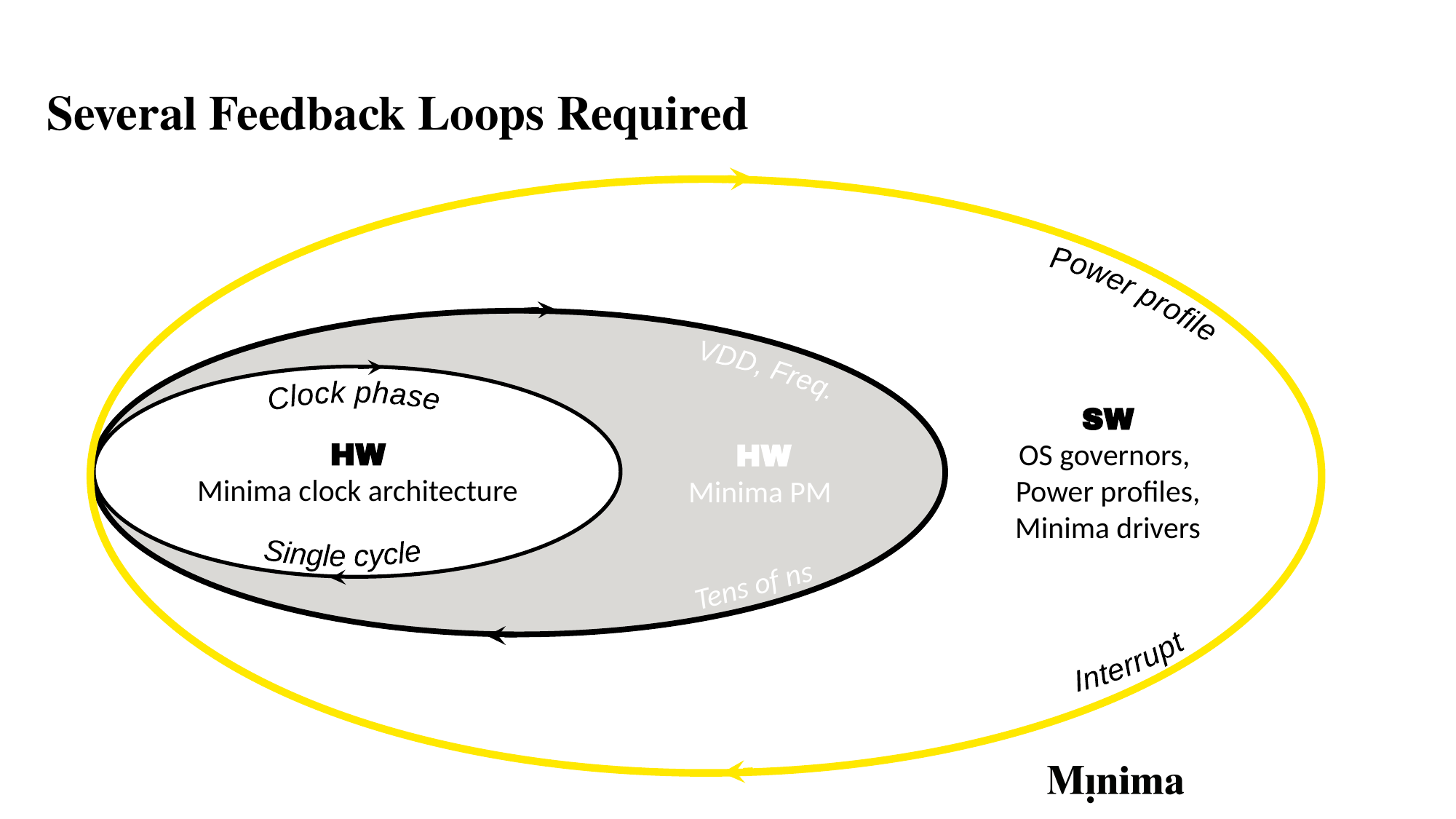

# Several Feedback Loops Required

Power profile

VDD, Freq.
SW
OS governors,
Power profiles,
Minima drivers
Clock phase
HW
Minima clock architecture
HW
Minima PM
Single cycle
Tens of ns
Interrupt